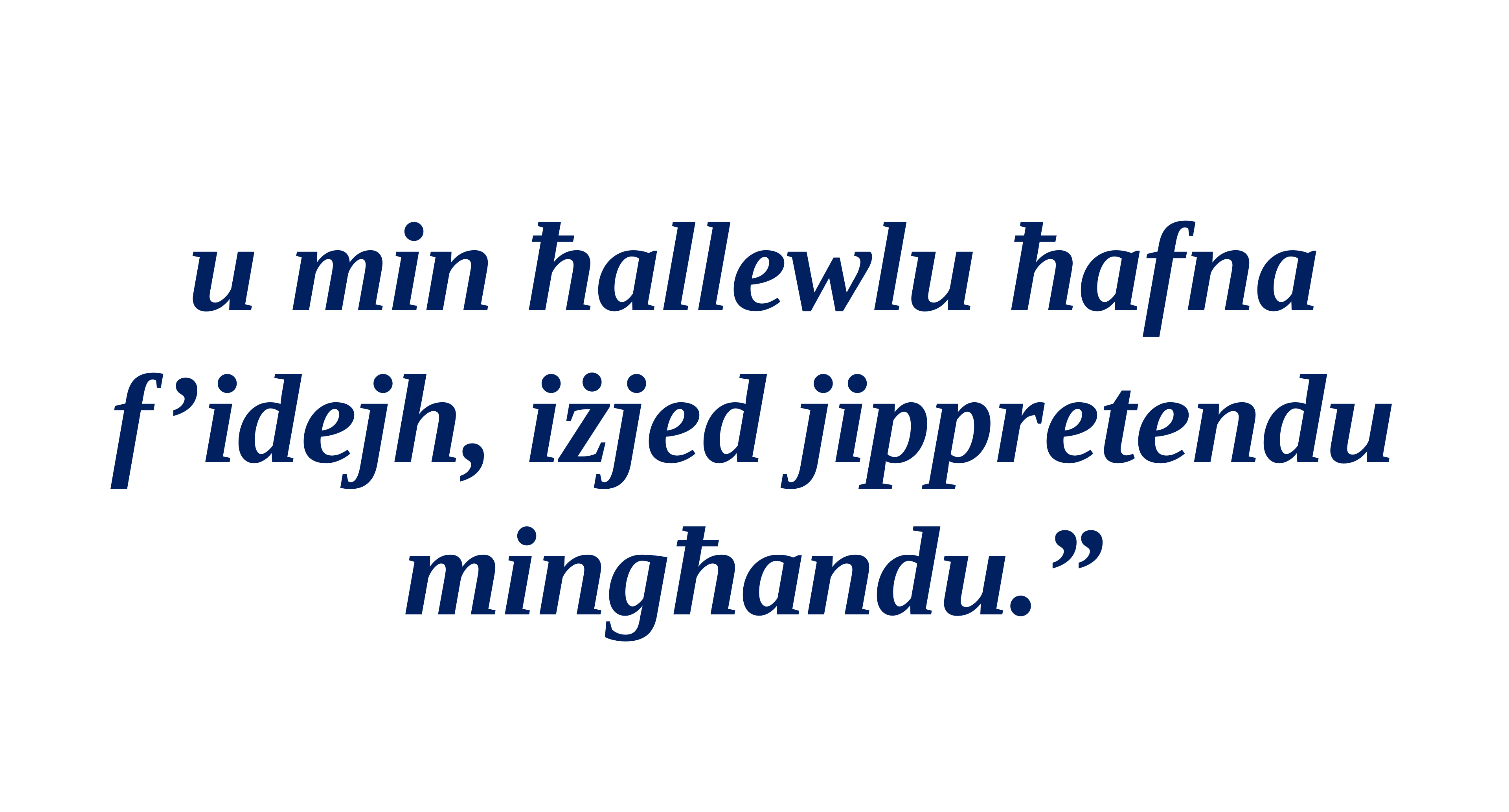

u min ħallewlu ħafna f’idejh, iżjed jippretendu mingħandu.”